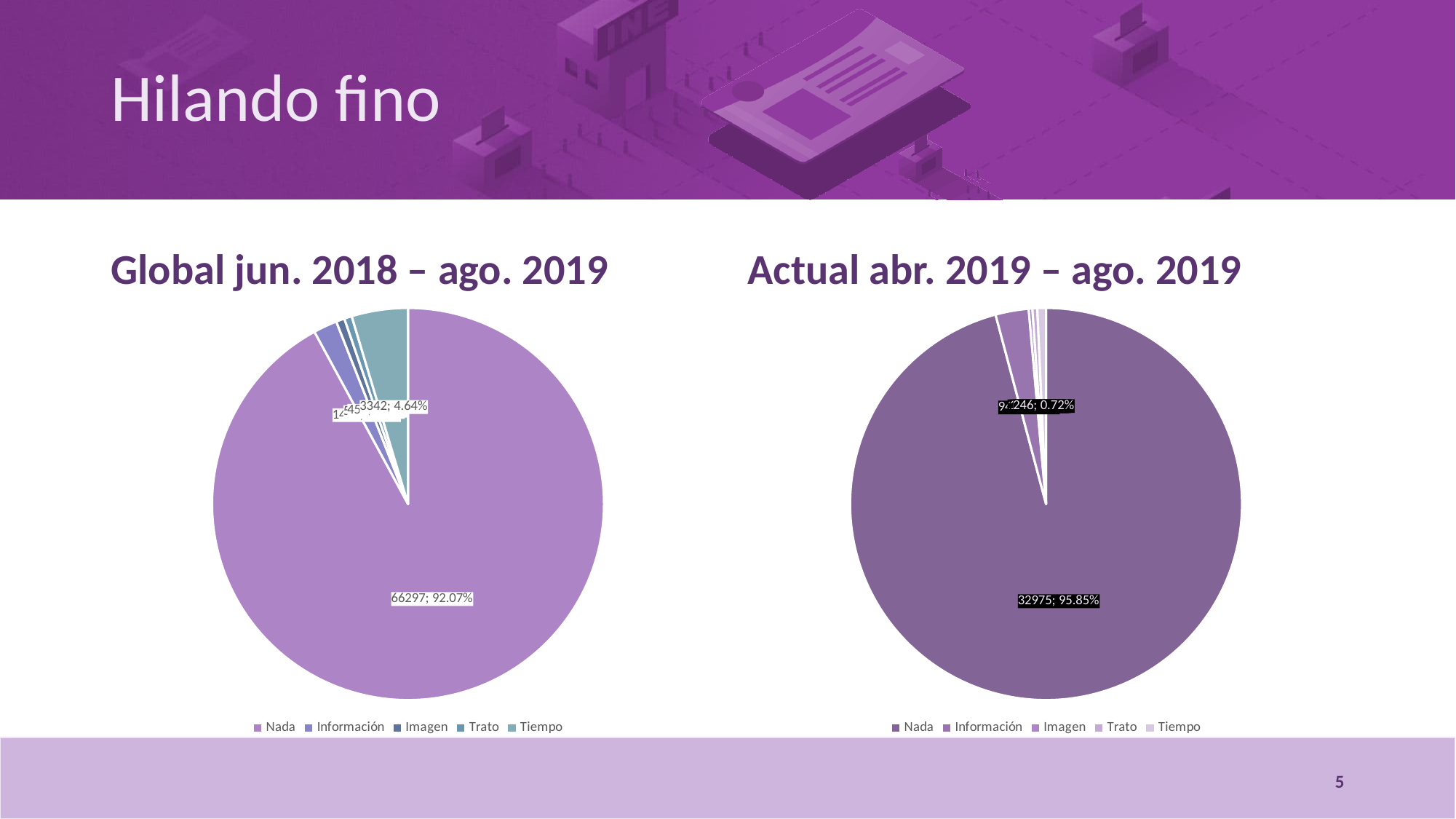

# Hilando fino
Global jun. 2018 – ago. 2019
Actual abr. 2019 – ago. 2019

[unsupported chart]

[unsupported chart]

5